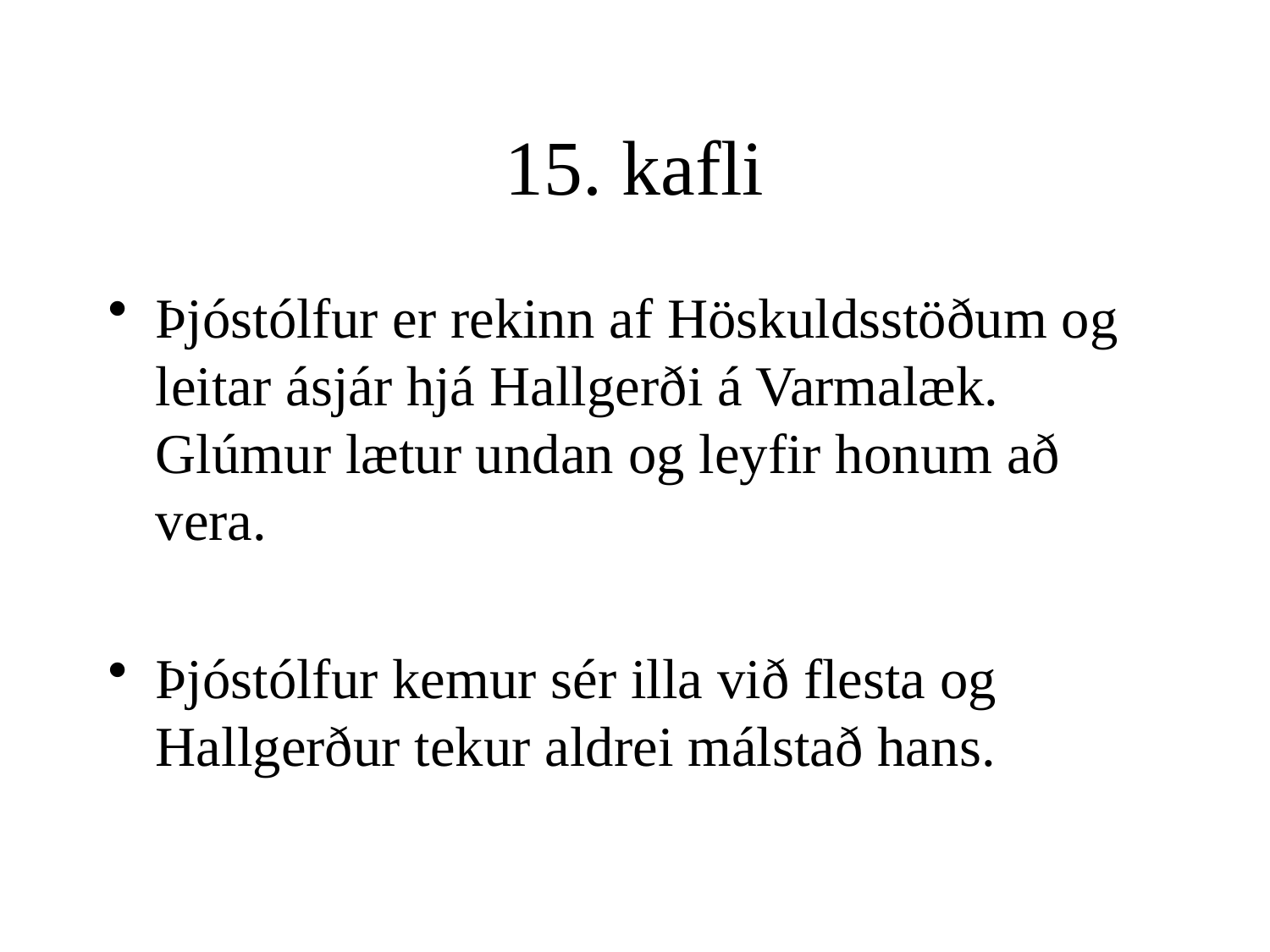

# 15. kafli
Þjóstólfur er rekinn af Höskuldsstöðum og leitar ásjár hjá Hallgerði á Varmalæk.  Glúmur lætur undan og leyfir honum að vera.

Þjóstólfur kemur sér illa við flesta og Hallgerður tekur aldrei málstað hans.